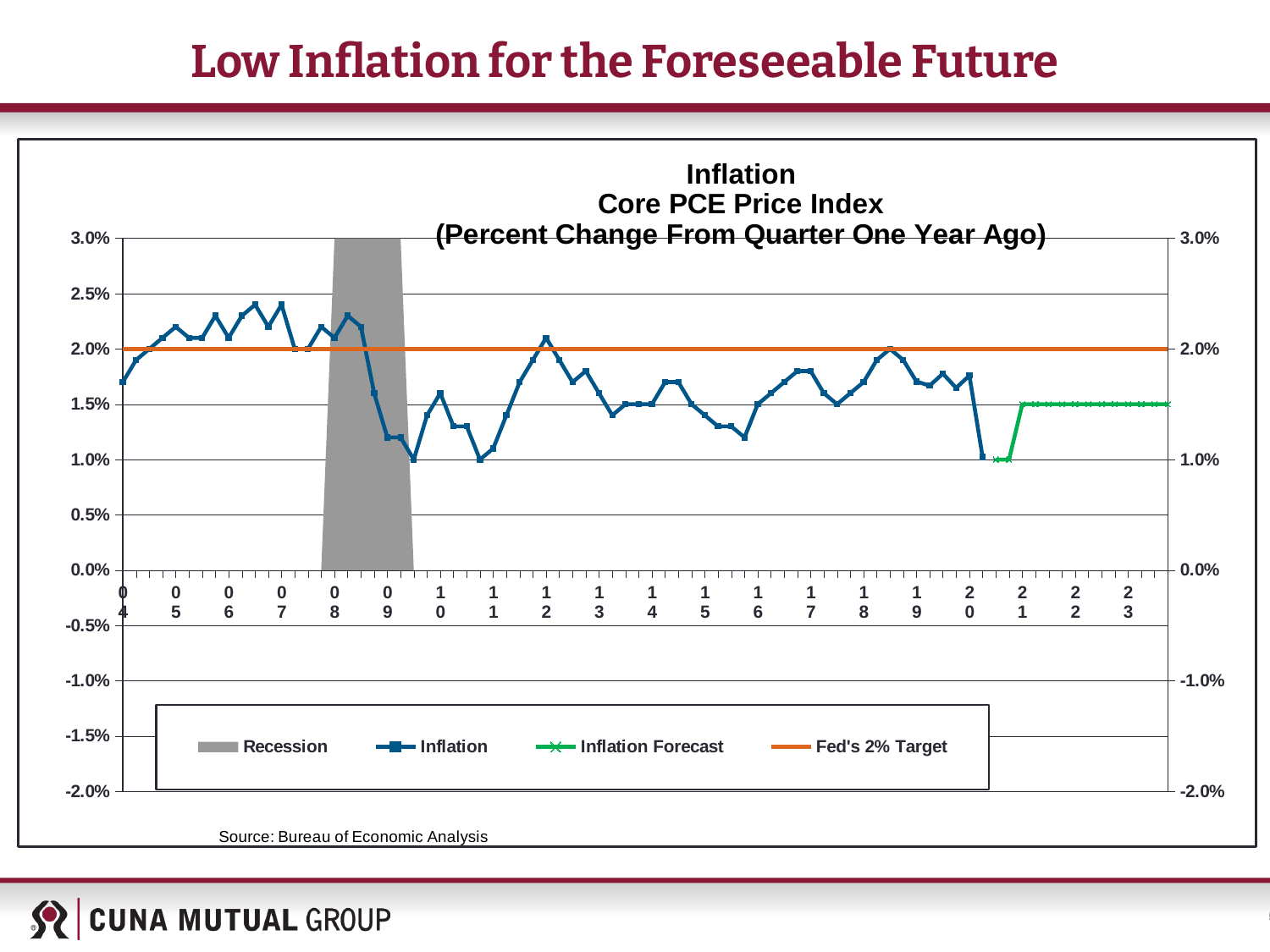

# Low Inflation for the Foreseeable Future

### Chart: Inflation
Core PCE Price Index
(Percent Change From Quarter One Year Ago)

| Category | Recession | Inflation | Inflation Forecast | Fed's 2% Target |
|---|---|---|---|---|
| 04 | None | 0.017 | None | 0.02 |
|  | None | 0.019 | None | 0.02 |
|  | None | 0.02 | None | 0.02 |
|  | None | 0.021 | None | 0.02 |
| 05 | None | 0.022 | None | 0.02 |
|  | None | 0.021 | None | 0.02 |
|  | None | 0.021 | None | 0.02 |
|  | None | 0.023 | None | 0.02 |
| 06 | None | 0.021 | None | 0.02 |
|  | None | 0.023 | None | 0.02 |
|  | None | 0.024 | None | 0.02 |
|  | None | 0.022 | None | 0.02 |
| 07 | None | 0.024 | None | 0.02 |
|  | None | 0.02 | None | 0.02 |
|  | None | 0.02 | None | 0.02 |
|  | None | 0.022 | None | 0.02 |
| 08 | 0.03 | 0.021 | None | 0.02 |
|  | 0.03 | 0.023 | None | 0.02 |
|  | 0.03 | 0.022 | None | 0.02 |
|  | 0.03 | 0.016 | None | 0.02 |
| 09 | 0.03 | 0.012 | None | 0.02 |
|  | 0.03 | 0.012 | None | 0.02 |
|  | None | 0.01 | None | 0.02 |
|  | None | 0.014 | None | 0.02 |
| 10 | None | 0.016 | None | 0.02 |
|  | None | 0.013 | None | 0.02 |
|  | None | 0.013 | None | 0.02 |
|  | None | 0.01 | None | 0.02 |
| 11 | None | 0.011 | None | 0.02 |
|  | None | 0.014 | None | 0.02 |
|  | None | 0.017 | None | 0.02 |
|  | None | 0.019 | None | 0.02 |
| 12 | None | 0.021 | None | 0.02 |
|  | None | 0.019 | None | 0.02 |
|  | None | 0.017 | None | 0.02 |
|  | None | 0.018 | None | 0.02 |
| 13 | None | 0.016 | None | 0.02 |
|  | None | 0.014 | None | 0.02 |
|  | None | 0.015 | None | 0.02 |
|  | None | 0.015 | None | 0.02 |
| 14 | None | 0.015 | None | 0.02 |
|  | None | 0.017 | None | 0.02 |
|  | None | 0.017 | None | 0.02 |
|  | None | 0.015 | None | 0.02 |
| 15 | None | 0.014 | None | 0.02 |
|  | None | 0.013 | None | 0.02 |
|  | None | 0.013 | None | 0.02 |
|  | None | 0.012 | None | 0.02 |
| 16 | None | 0.015 | None | 0.02 |
|  | None | 0.016 | None | 0.02 |
|  | None | 0.017 | None | 0.02 |
|  | None | 0.018 | None | 0.02 |
| 17 | None | 0.018 | None | 0.02 |
|  | None | 0.016 | None | 0.02 |
|  | None | 0.015 | None | 0.02 |
|  | None | 0.016 | None | 0.02 |
| 18 | None | 0.017 | None | 0.02 |
|  | None | 0.019 | None | 0.02 |
|  | None | 0.02 | None | 0.02 |
|  | None | 0.019 | None | 0.02 |
| 19 | None | 0.0170495 | None | 0.02 |
|  | None | 0.0166858 | None | 0.02 |
|  | None | 0.0177715 | None | 0.02 |
|  | None | 0.016476599999999997 | None | 0.02 |
| 20 | None | 0.0175919 | None | 0.02 |
|  | None | 0.0102299 | None | 0.02 |
|  | None | None | 0.01 | 0.02 |
|  | None | None | 0.01 | 0.02 |
| 21 | None | None | 0.015 | 0.02 |
|  | None | None | 0.015 | 0.02 |
|  | None | None | 0.015 | 0.02 |
|  | None | None | 0.015 | 0.02 |
| 22 | None | None | 0.015 | 0.02 |
|  | None | None | 0.015 | 0.02 |
|  | None | None | 0.015 | 0.02 |
|  | None | None | 0.015 | 0.02 |
| 23 | None | None | 0.015 | 0.02 |